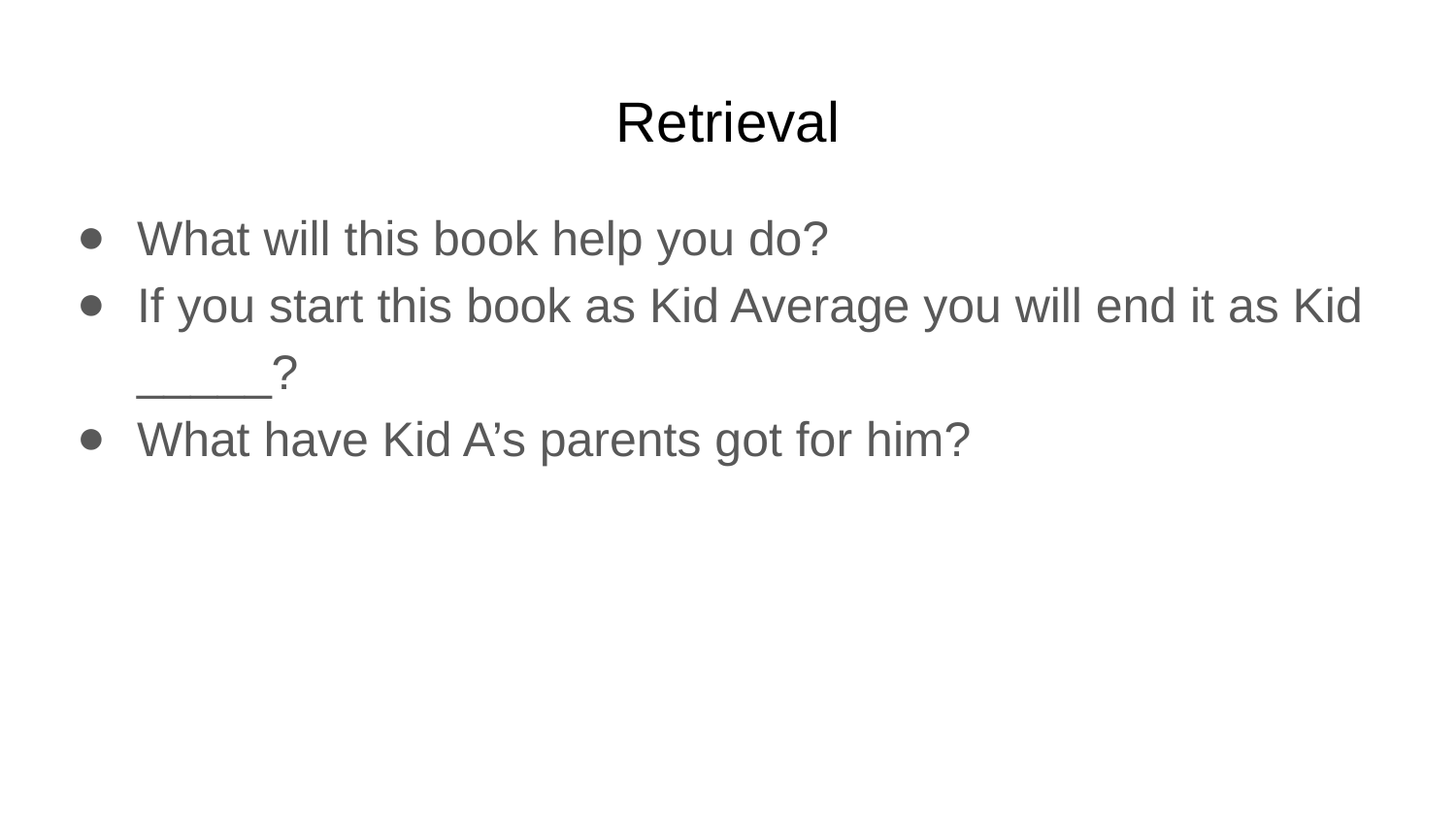

# Retrieval
What will this book help you do?
If you start this book as Kid Average you will end it as Kid _____?
What have Kid A’s parents got for him?